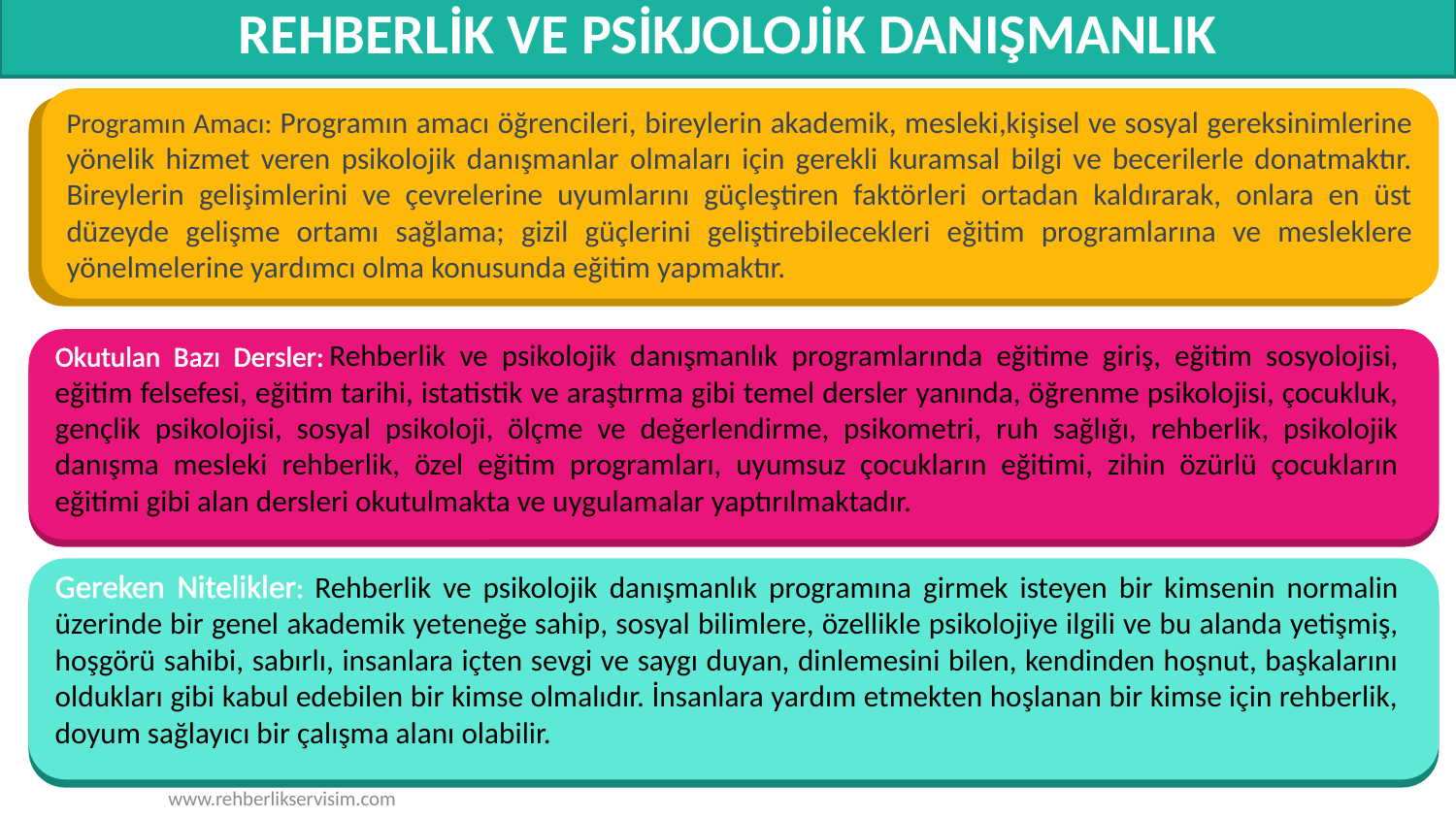

# REHBERLİK VE PSİKJOLOJİK DANIŞMANLIK
Programın Amacı: Programın amacı öğrencileri, bireylerin akademik, mesleki,kişisel ve sosyal gereksinimlerine yönelik hizmet veren psikolojik danışmanlar olmaları için gerekli kuramsal bilgi ve becerilerle donatmaktır. Bireylerin gelişimlerini ve çevrelerine uyumlarını güçleştiren faktörleri ortadan kaldırarak, onlara en üst düzeyde gelişme ortamı sağlama; gizil güçlerini geliştirebilecekleri eğitim programlarına ve mesleklere yönelmelerine yardımcı olma konusunda eğitim yapmaktır.

Okutulan Bazı Dersler: Rehberlik ve psikolojik danışmanlık programlarında eğitime giriş, eğitim sosyolojisi, eğitim felsefesi, eğitim tarihi, istatistik ve araştırma gibi temel dersler yanında, öğrenme psikolojisi, çocukluk, gençlik psikolojisi, sosyal psikoloji, ölçme ve değerlendirme, psikometri, ruh sağlığı, rehberlik, psikolojik danışma mesleki rehberlik, özel eğitim programları, uyumsuz çocukların eğitimi, zihin özürlü çocukların eğitimi gibi alan dersleri okutulmakta ve uygulamalar yaptırılmaktadır.

Gereken Nitelikler: Rehberlik ve psikolojik danışmanlık programına girmek isteyen bir kimsenin normalin üzerinde bir genel akademik yeteneğe sahip, sosyal bilimlere, özellikle psikolojiye ilgili ve bu alanda yetişmiş, hoşgörü sahibi, sabırlı, insanlara içten sevgi ve saygı duyan, dinlemesini bilen, kendinden hoşnut, başkalarını oldukları gibi kabul edebilen bir kimse olmalıdır. İnsanlara yardım etmekten hoşlanan bir kimse için rehberlik, doyum sağlayıcı bir çalışma alanı olabilir.
www.rehberlikservisim.com